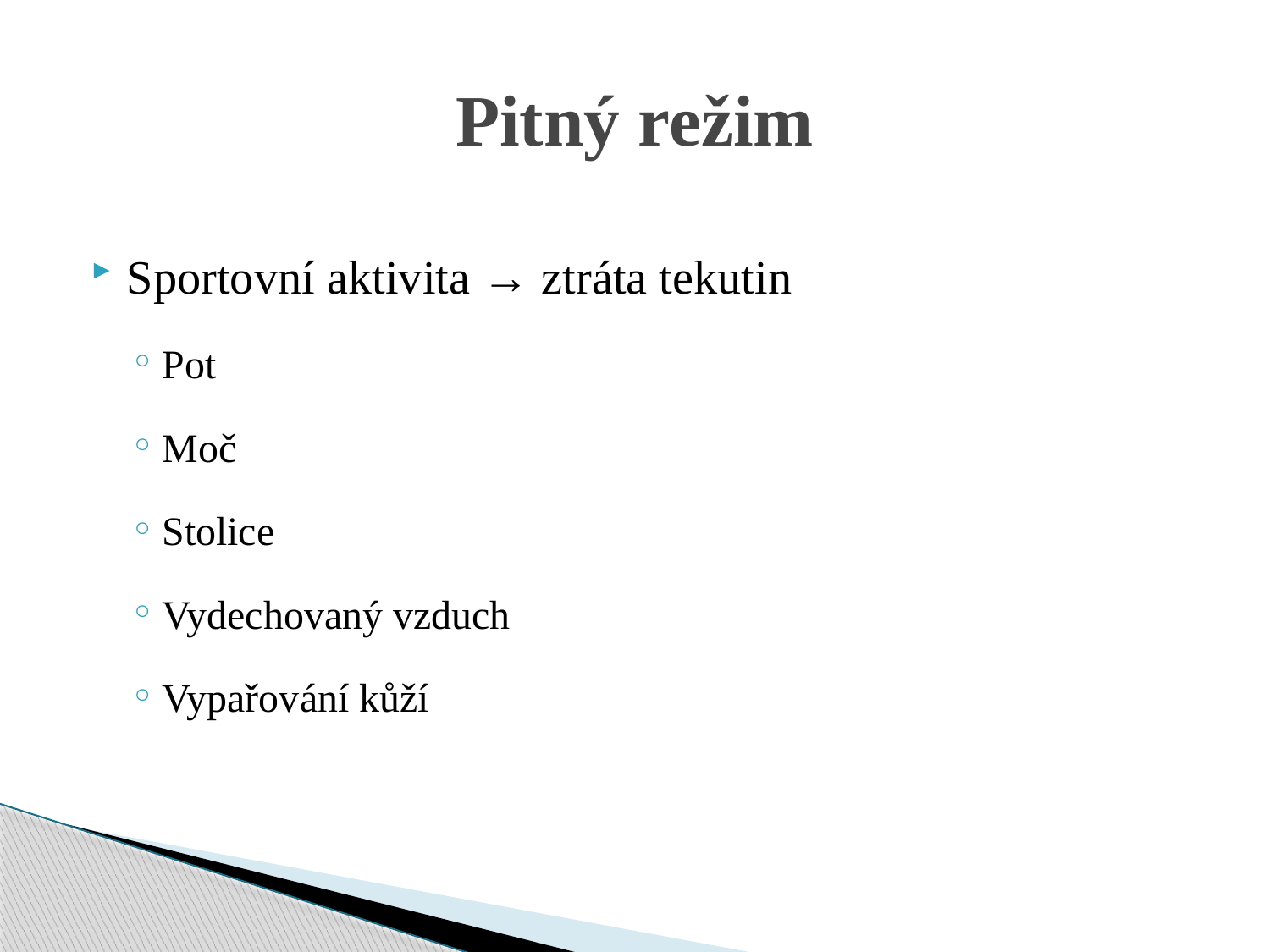

# Pitný režim
Sportovní aktivita → ztráta tekutin
Pot
Moč
Stolice
Vydechovaný vzduch
Vypařování kůží